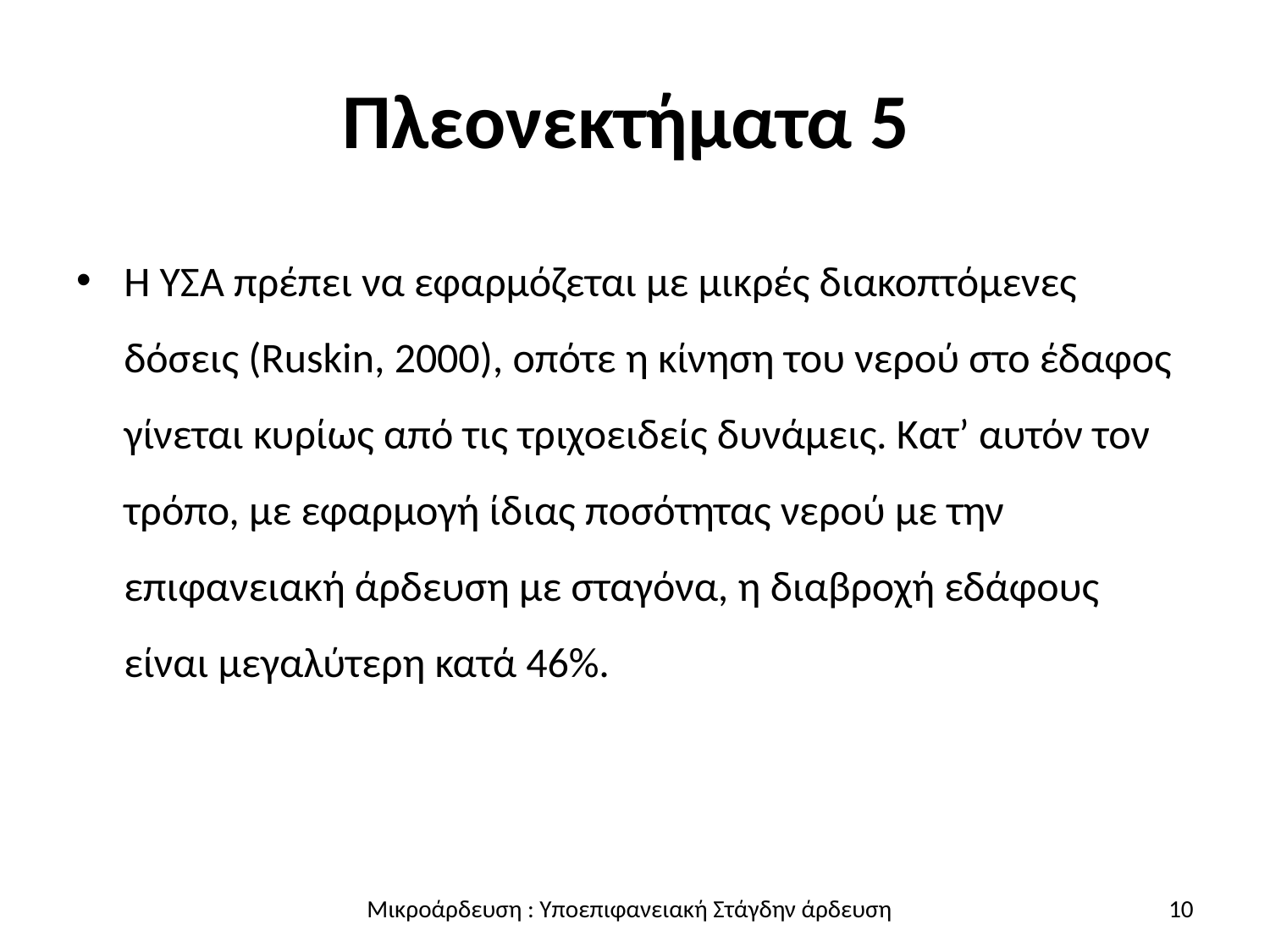

# Πλεονεκτήματα 5
Η ΥΣΑ πρέπει να εφαρμόζεται με μικρές διακοπτόμενες δόσεις (Ruskin, 2000), οπότε η κίνηση του νερού στο έδαφος  γίνεται κυρίως από τις τριχοειδείς δυνάμεις. Κατ’ αυτόν τον τρόπο, με εφαρμογή ίδιας ποσότητας νερού με την επιφανειακή άρδευση με σταγόνα, η διαβροχή εδάφους είναι μεγαλύτερη κατά 46%.

10